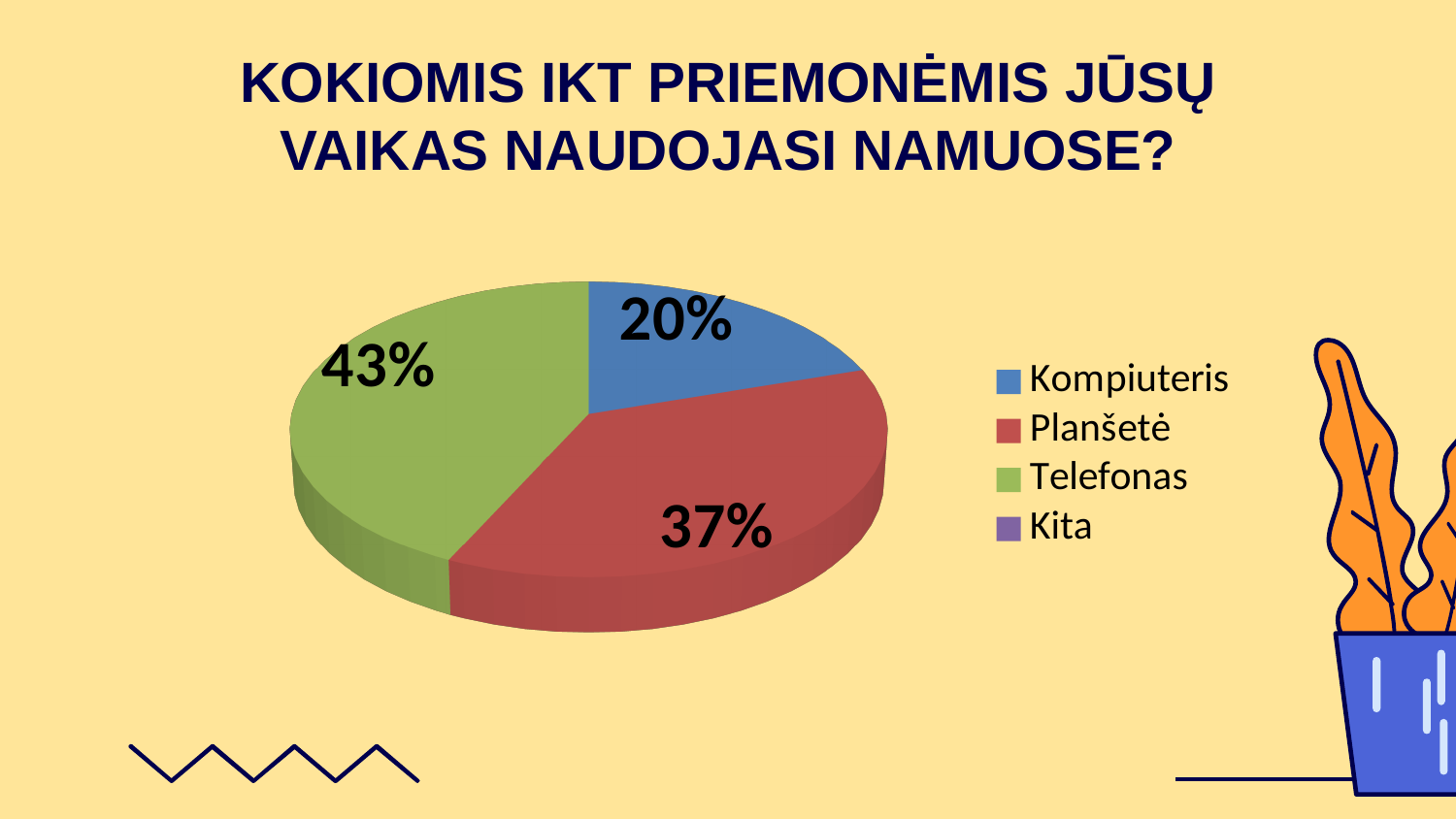

# KOKIOMIS IKT PRIEMONĖMIS JŪSŲ VAIKAS NAUDOJASI NAMUOSE?

[unsupported chart]